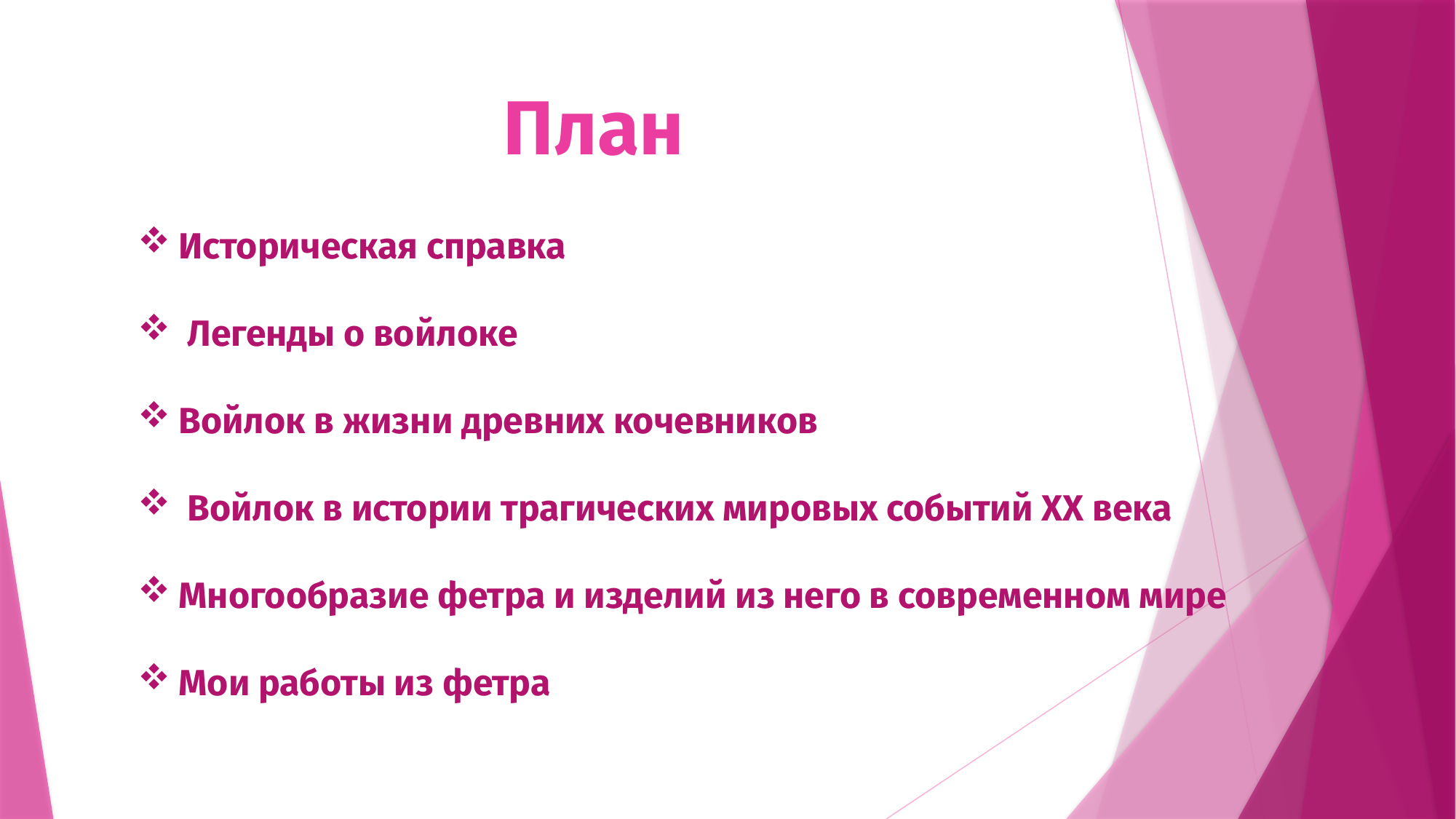

# План
Историческая справка

 Легенды о войлоке

Войлок в жизни древних кочевников

 Войлок в истории трагических мировых событий XX века

Многообразие фетра и изделий из него в современном мире

Мои работы из фетра